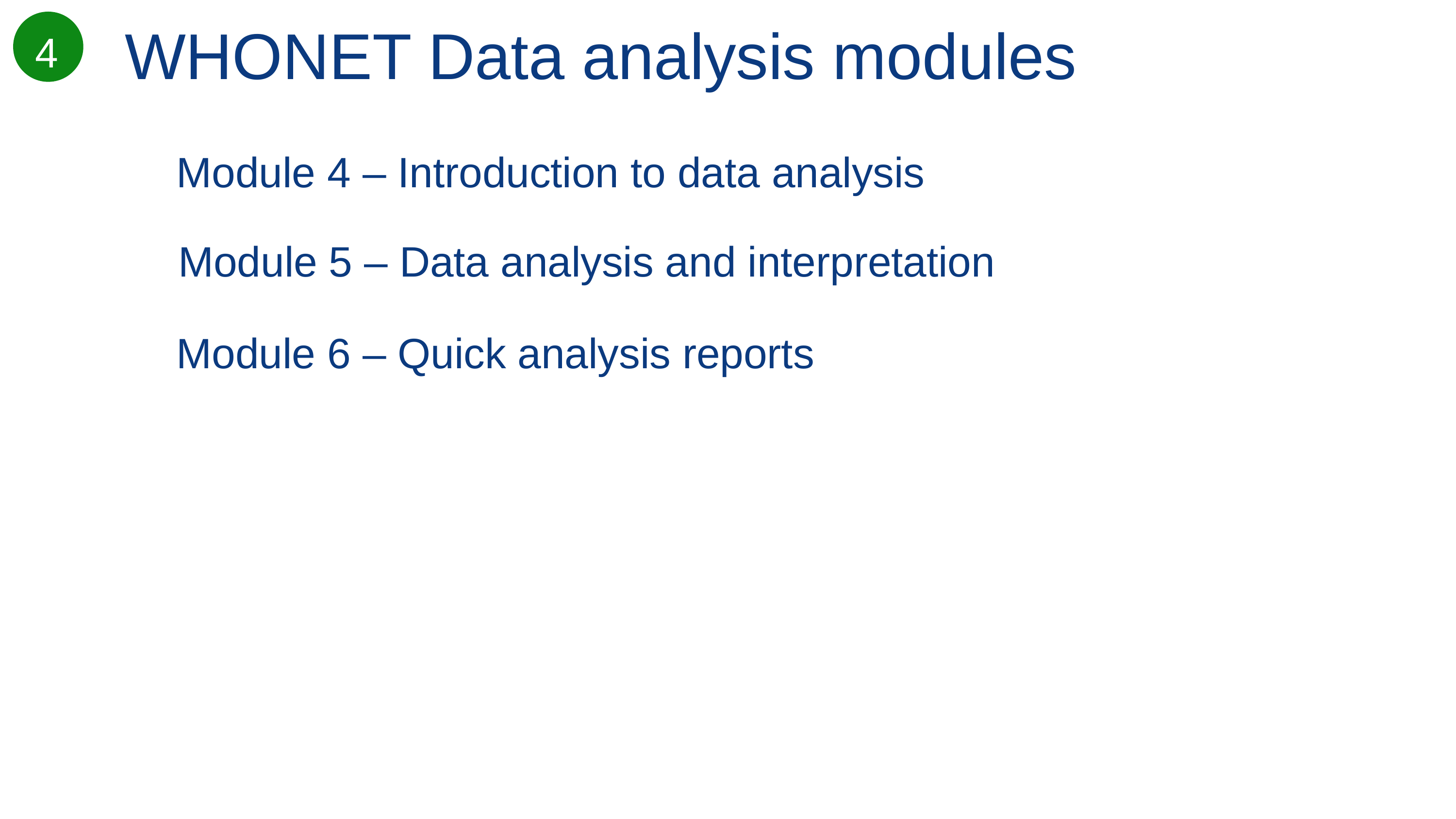

WHONET Data analysis modules
4

Module 4 – Introduction to data analysis
Module 5 – Data analysis and interpretation

Module 6 – Quick analysis reports